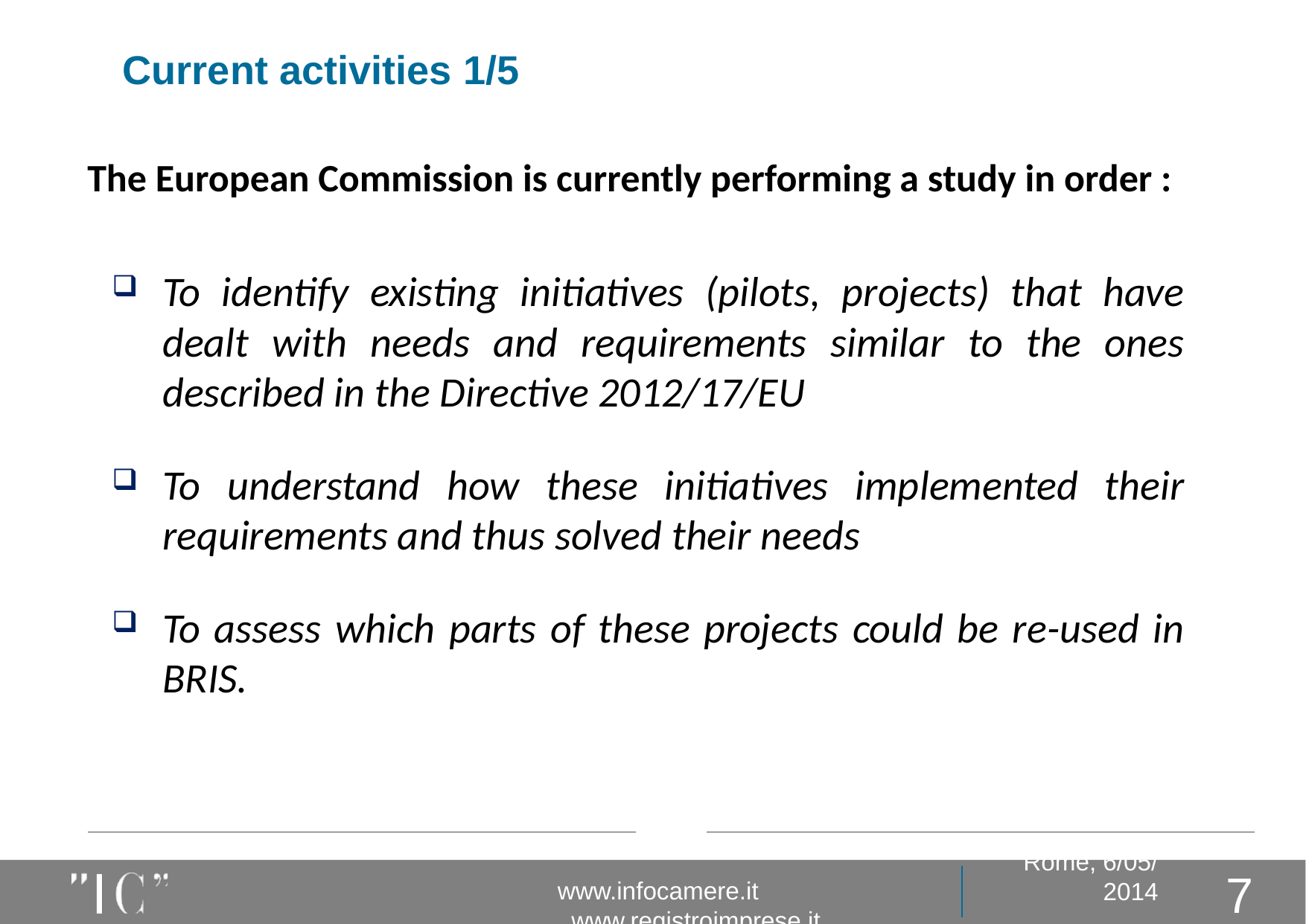

# Current activities 1/5

The European Commission is currently performing a study in order :
To identify existing initiatives (pilots, projects) that have dealt with needs and requirements similar to the ones described in the Directive 2012/17/EU
To understand how these initiatives implemented their requirements and thus solved their needs
To assess which parts of these projects could be re-used in BRIS.
7
www.infocamere.it            www.registroimprese.it
Rome, 6/05/ 2014